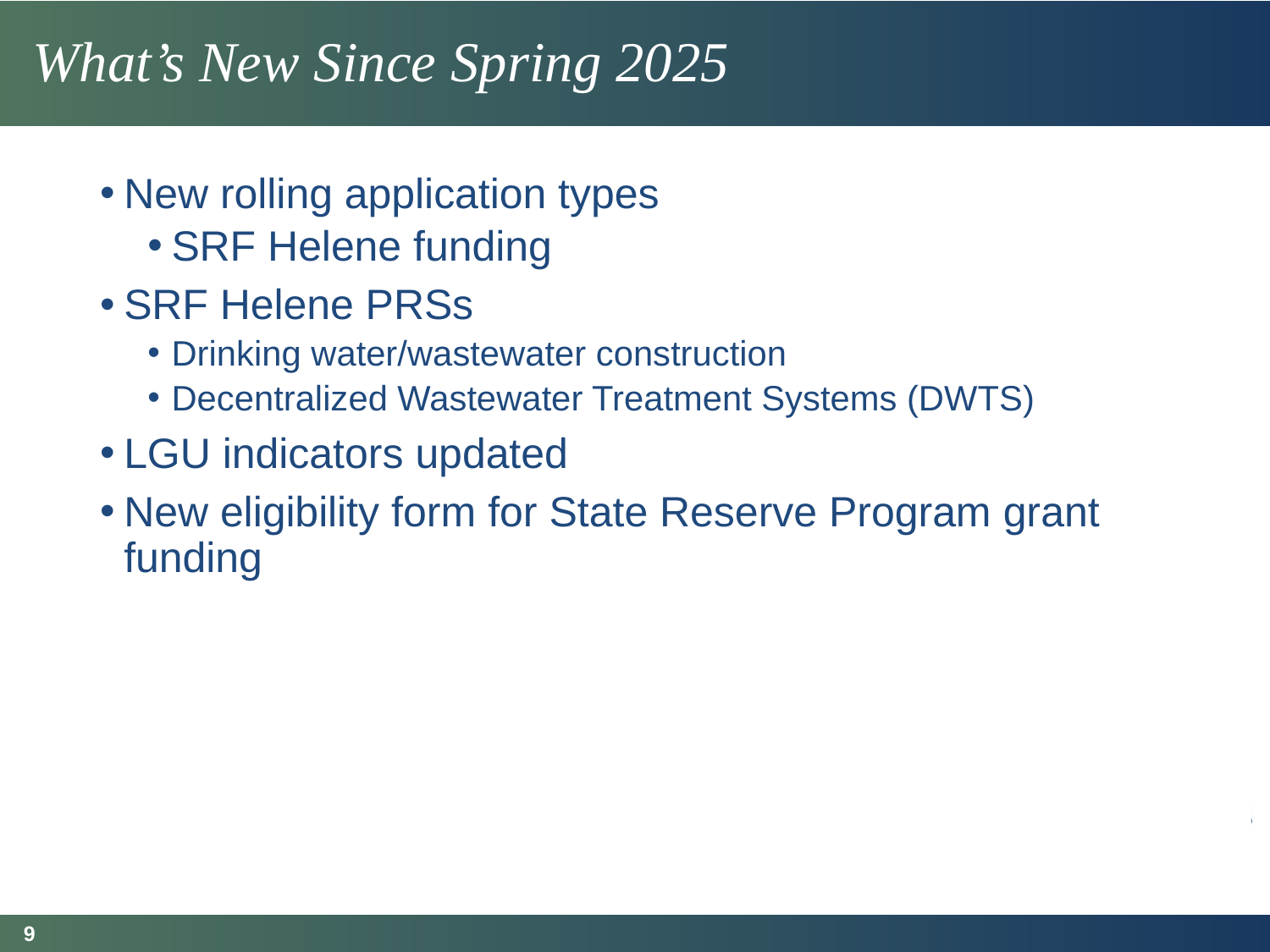

# What’s New Since Spring 2025
New rolling application types
SRF Helene funding
SRF Helene PRSs
Drinking water/wastewater construction
Decentralized Wastewater Treatment Systems (DWTS)
LGU indicators updated
New eligibility form for State Reserve Program grant funding

9